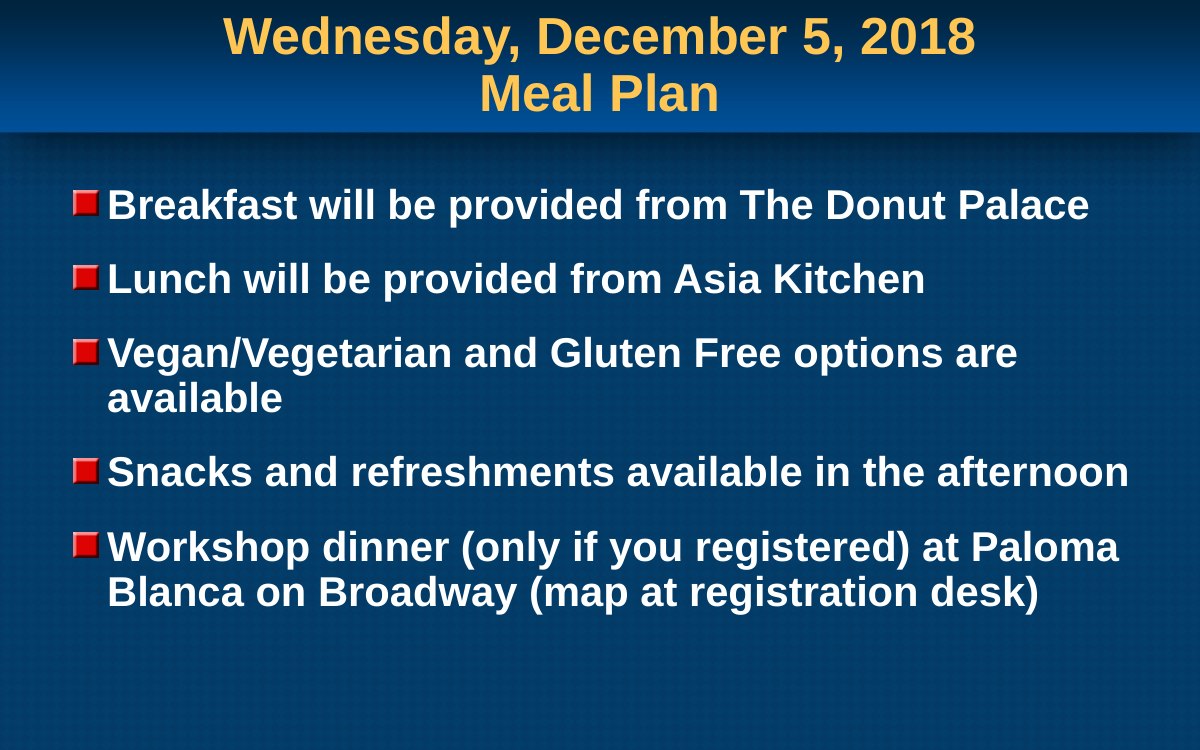

# Wednesday, December 5, 2018 Meal Plan
Breakfast will be provided from The Donut Palace
Lunch will be provided from Asia Kitchen
Vegan/Vegetarian and Gluten Free options are available
Snacks and refreshments available in the afternoon
Workshop dinner (only if you registered) at Paloma Blanca on Broadway (map at registration desk)